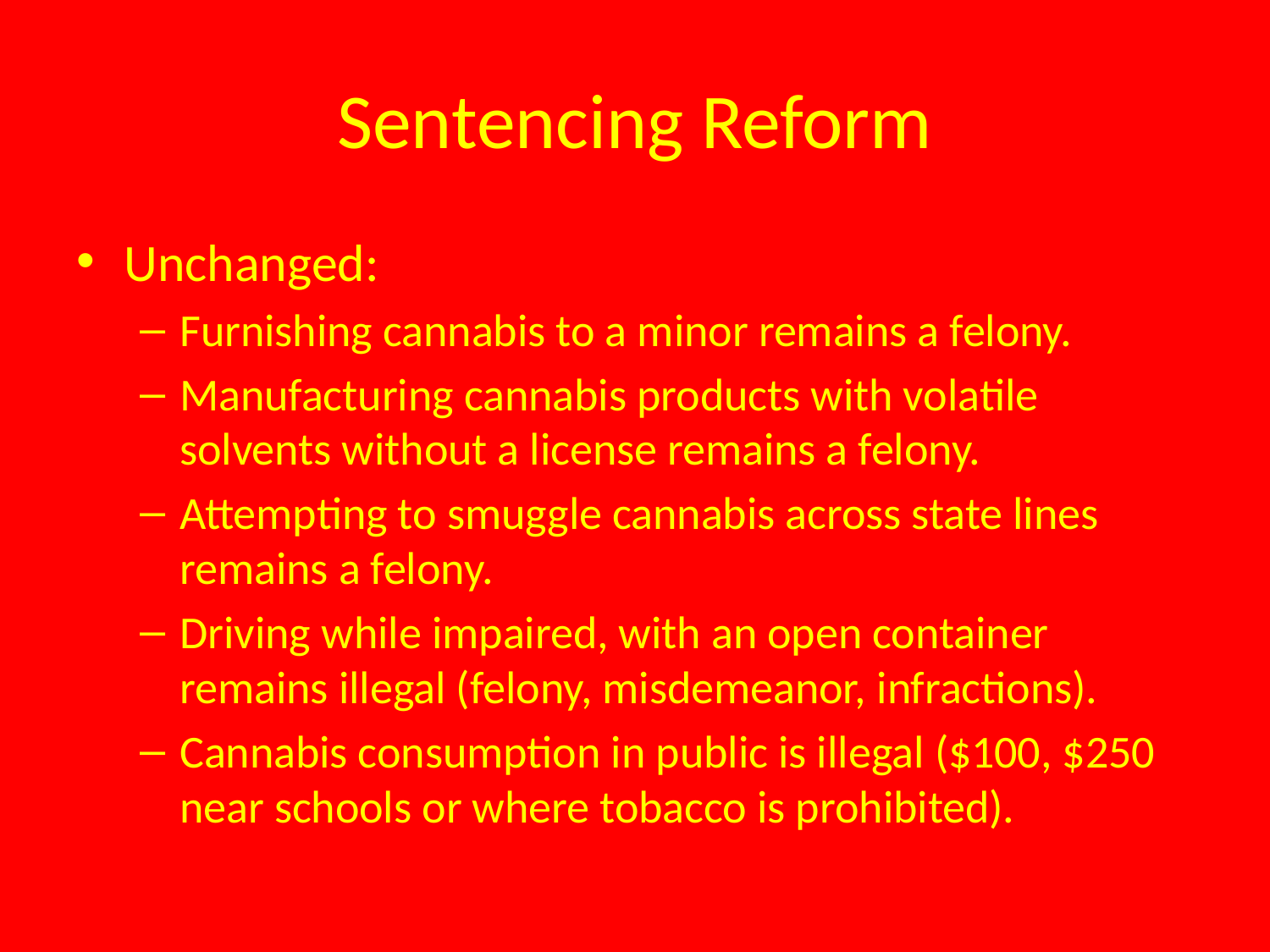

# Sentencing Reform
Unchanged:
Furnishing cannabis to a minor remains a felony.
Manufacturing cannabis products with volatile solvents without a license remains a felony.
Attempting to smuggle cannabis across state lines remains a felony.
Driving while impaired, with an open container remains illegal (felony, misdemeanor, infractions).
Cannabis consumption in public is illegal ($100, $250 near schools or where tobacco is prohibited).